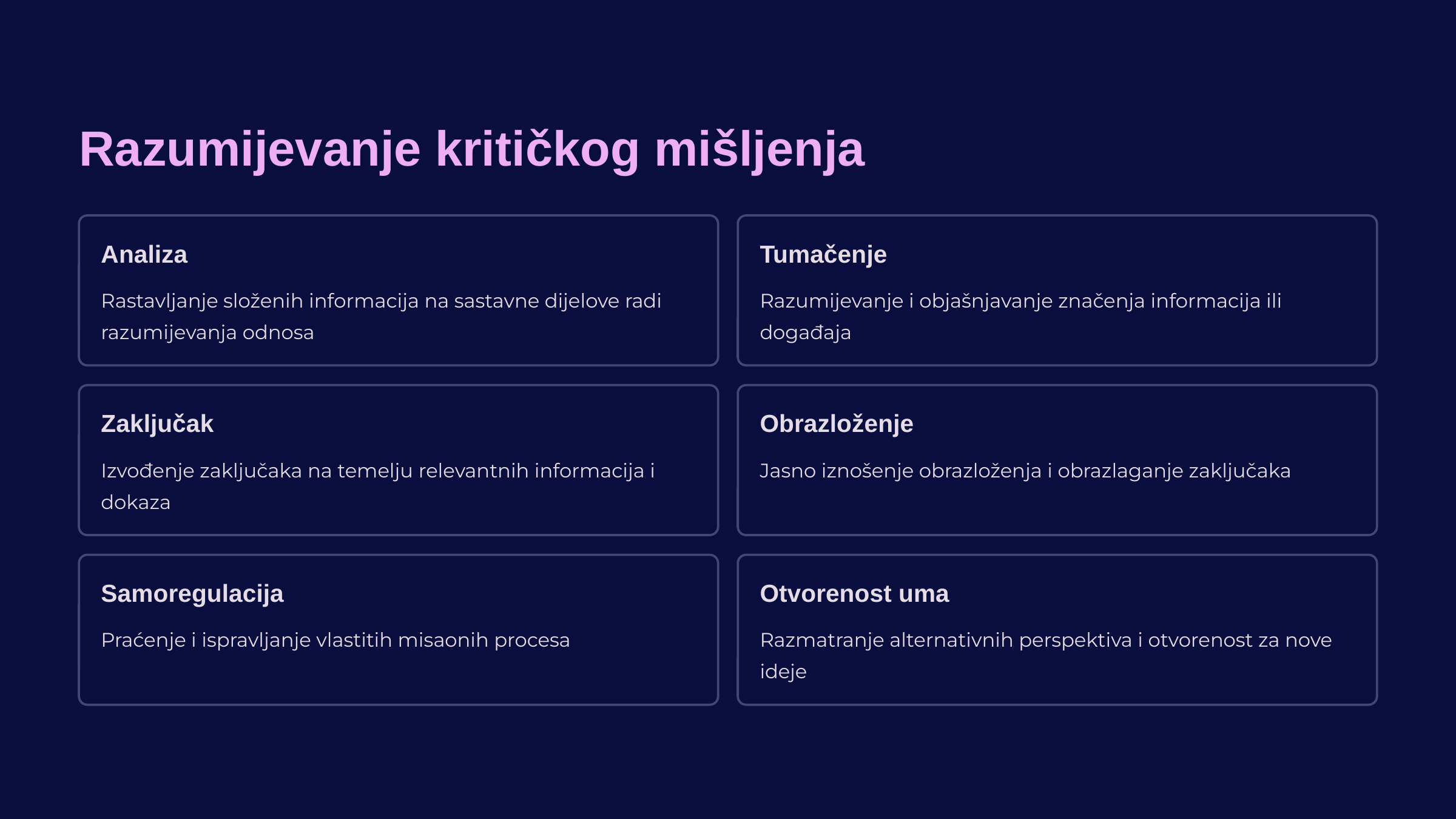

Razumijevanje kritičkog mišljenja

Analiza
Tumačenje
Rastavljanje složenih informacija na sastavne dijelove radi razumijevanja odnosa
Razumijevanje i objašnjavanje značenja informacija ili događaja

Zaključak
Obrazloženje
Izvođenje zaključaka na temelju relevantnih informacija i dokaza
Jasno iznošenje obrazloženja i obrazlaganje zaključaka

Samoregulacija
Otvorenost uma
Praćenje i ispravljanje vlastitih misaonih procesa
Razmatranje alternativnih perspektiva i otvorenost za nove ideje